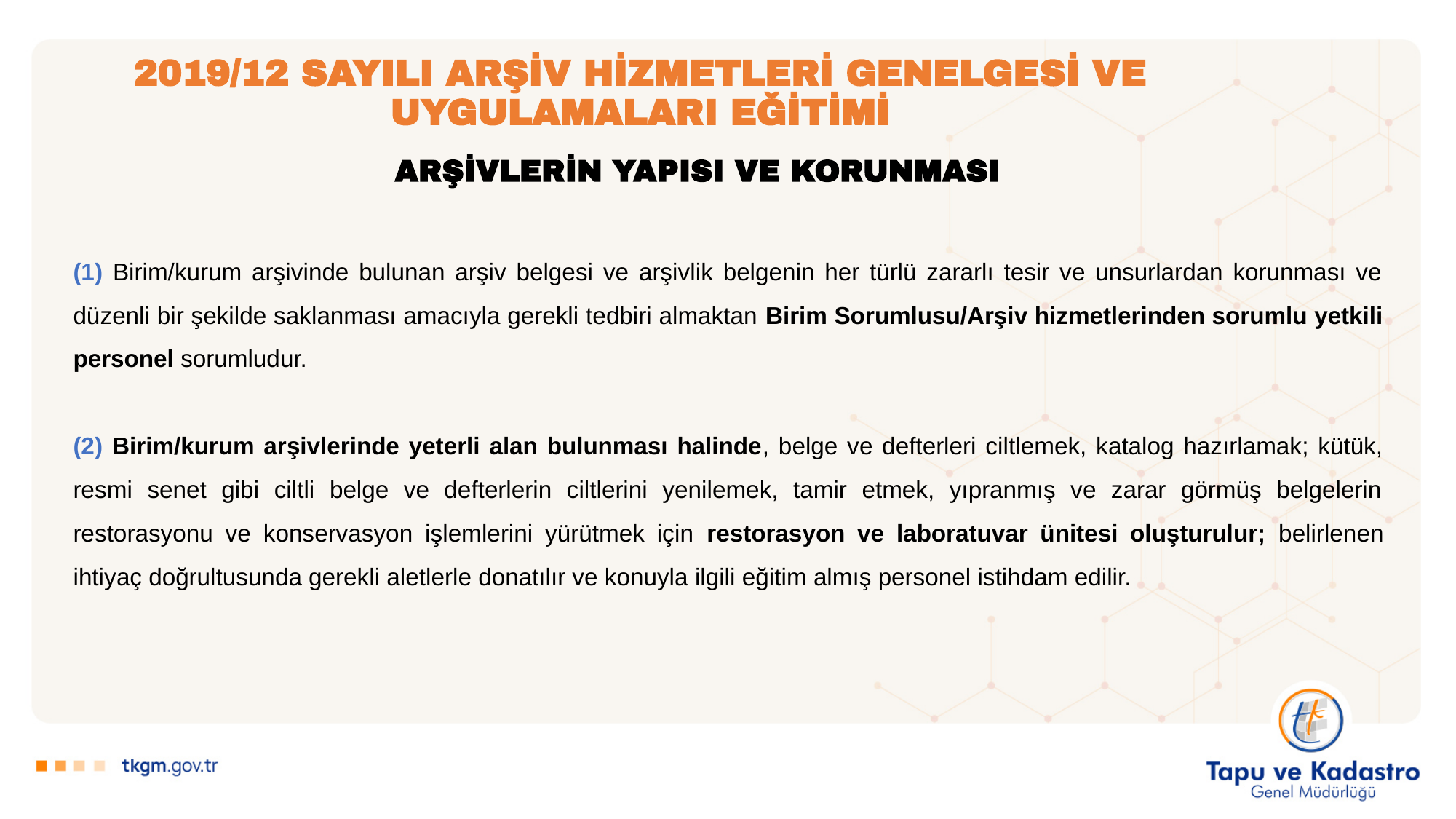

# 2019/12 SAYILI ARŞİV HİZMETLERİ GENELGESİ VE UYGULAMALARI EĞİTİMİ

ARŞİVLERİN YAPISI VE KORUNMASI

(1) Birim/kurum arşivinde bulunan arşiv belgesi ve arşivlik belgenin her türlü zararlı tesir ve unsurlardan korunması ve düzenli bir şekilde saklanması amacıyla gerekli tedbiri almaktan Birim Sorumlusu/Arşiv hizmetlerinden sorumlu yetkili personel sorumludur.

(2) Birim/kurum arşivlerinde yeterli alan bulunması halinde, belge ve defterleri ciltlemek, katalog hazırlamak; kütük, resmi senet gibi ciltli belge ve defterlerin ciltlerini yenilemek, tamir etmek, yıpranmış ve zarar görmüş belgelerin restorasyonu ve konservasyon işlemlerini yürütmek için restorasyon ve laboratuvar ünitesi oluşturulur; belirlenen ihtiyaç doğrultusunda gerekli aletlerle donatılır ve konuyla ilgili eğitim almış personel istihdam edilir.